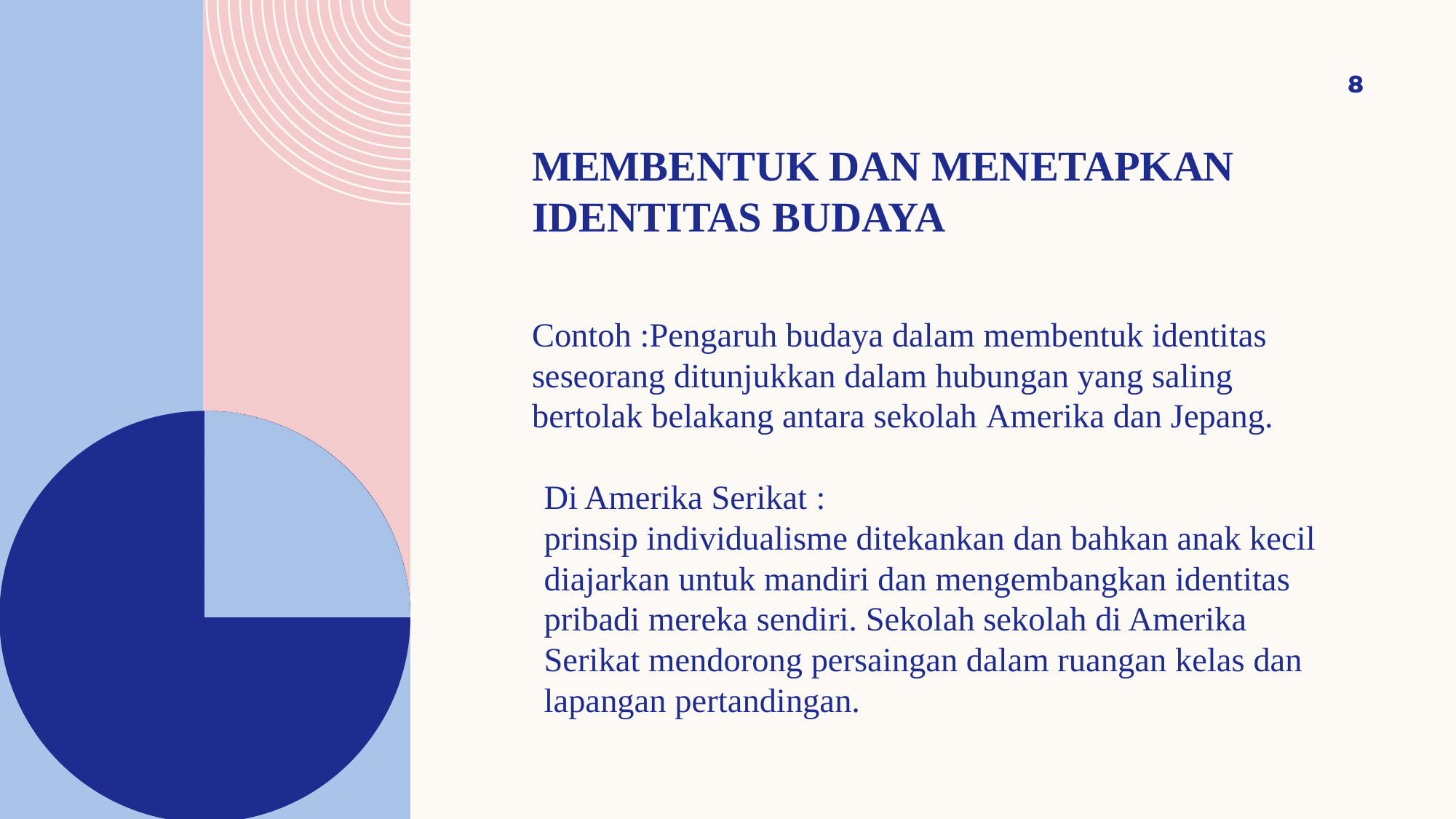

8
# Membentuk dan Menetapkan Identitas Budaya

Contoh :Pengaruh budaya dalam membentuk identitas seseorang ditunjukkan dalam hubungan yang saling bertolak belakang antara sekolah Amerika dan Jepang.

Di Amerika Serikat :
prinsip individualisme ditekankan dan bahkan anak kecil diajarkan untuk mandiri dan mengembangkan identitas pribadi mereka sendiri. Sekolah sekolah di Amerika Serikat mendorong persaingan dalam ruangan kelas dan lapangan pertandingan.